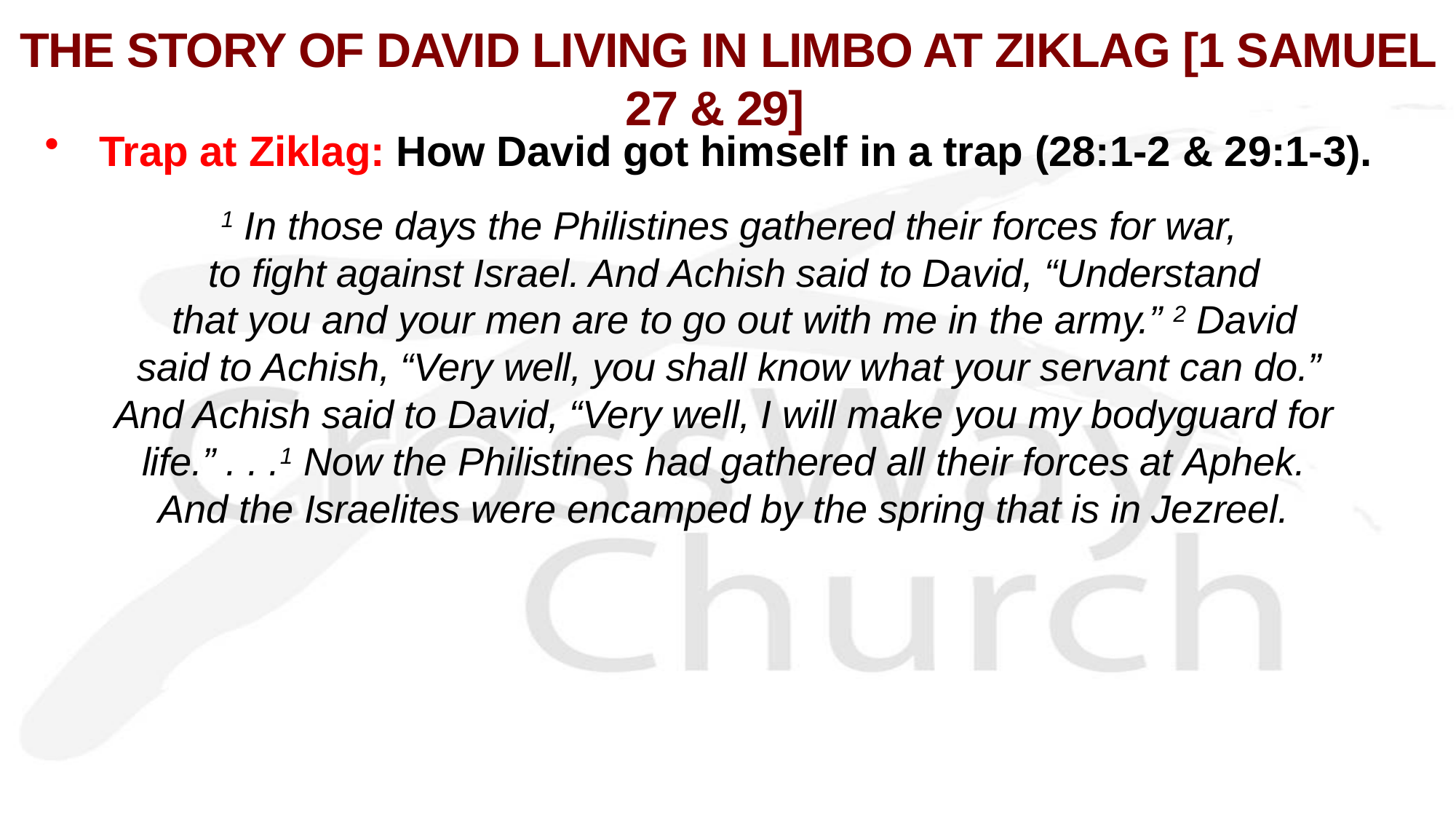

# THE STORY OF DAVID LIVING IN LIMBO AT ZIKLAG [1 SAMUEL 27 & 29]
Trap at Ziklag: How David got himself in a trap (28:1-2 & 29:1-3).

1 In those days the Philistines gathered their forces for war,
 to fight against Israel. And Achish said to David, “Understand
 that you and your men are to go out with me in the army.” 2 David
 said to Achish, “Very well, you shall know what your servant can do.”
And Achish said to David, “Very well, I will make you my bodyguard for
life.” . . .1 Now the Philistines had gathered all their forces at Aphek.
And the Israelites were encamped by the spring that is in Jezreel.